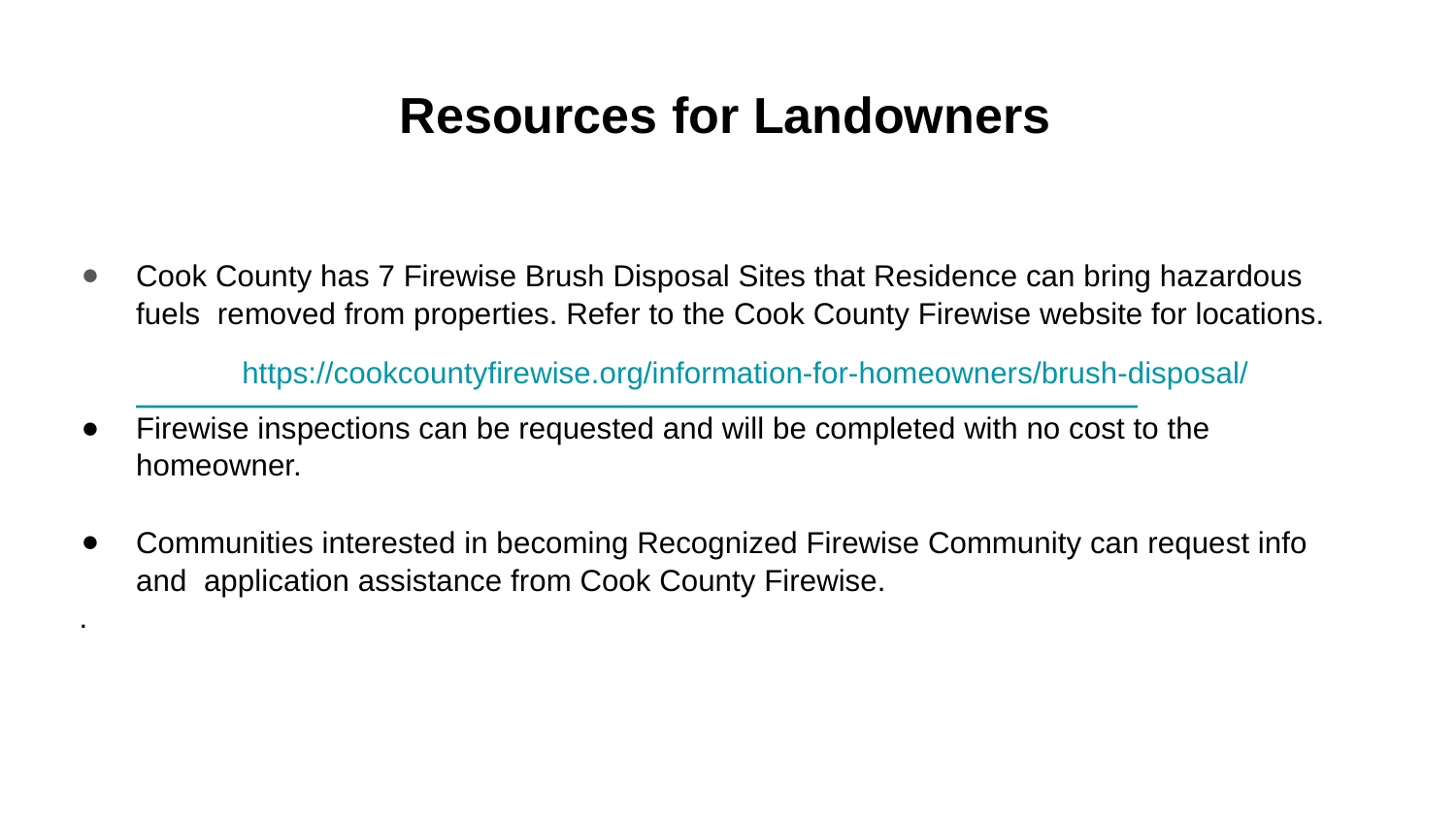

# Resources for Landowners
Cook County has 7 Firewise Brush Disposal Sites that Residence can bring hazardous fuels  removed from properties. Refer to the Cook County Firewise website for locations.
https://cookcountyfirewise.org/information-for-homeowners/brush-disposal/
Firewise inspections can be requested and will be completed with no cost to the homeowner.

Communities interested in becoming Recognized Firewise Community can request info and  application assistance from Cook County Firewise.
.